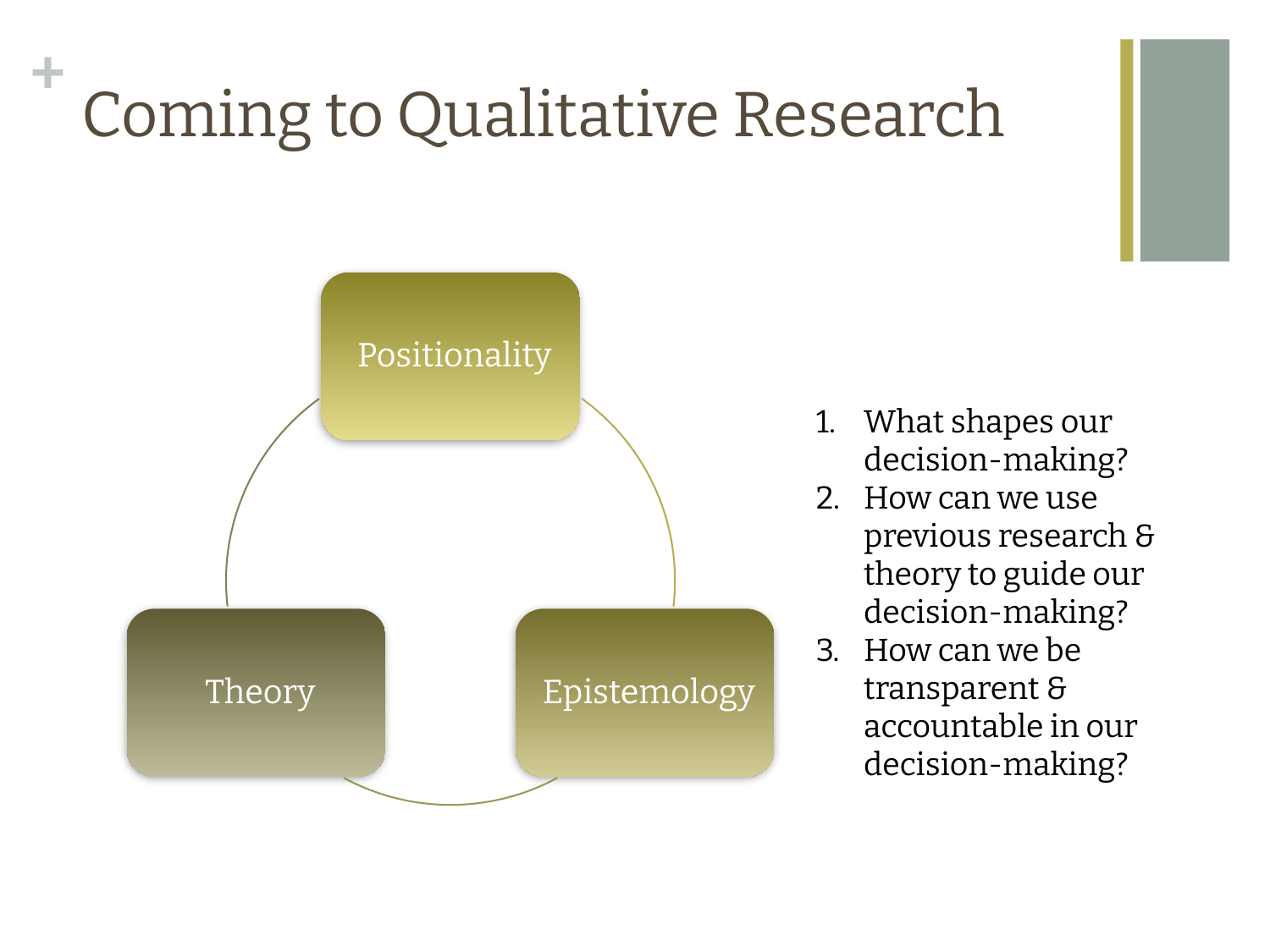

# Coming to Qualitative Research
Positionality
Epistemology
Theory
What shapes our decision-making?
How can we use previous research & theory to guide our decision-making?
How can we be transparent & accountable in our decision-making?